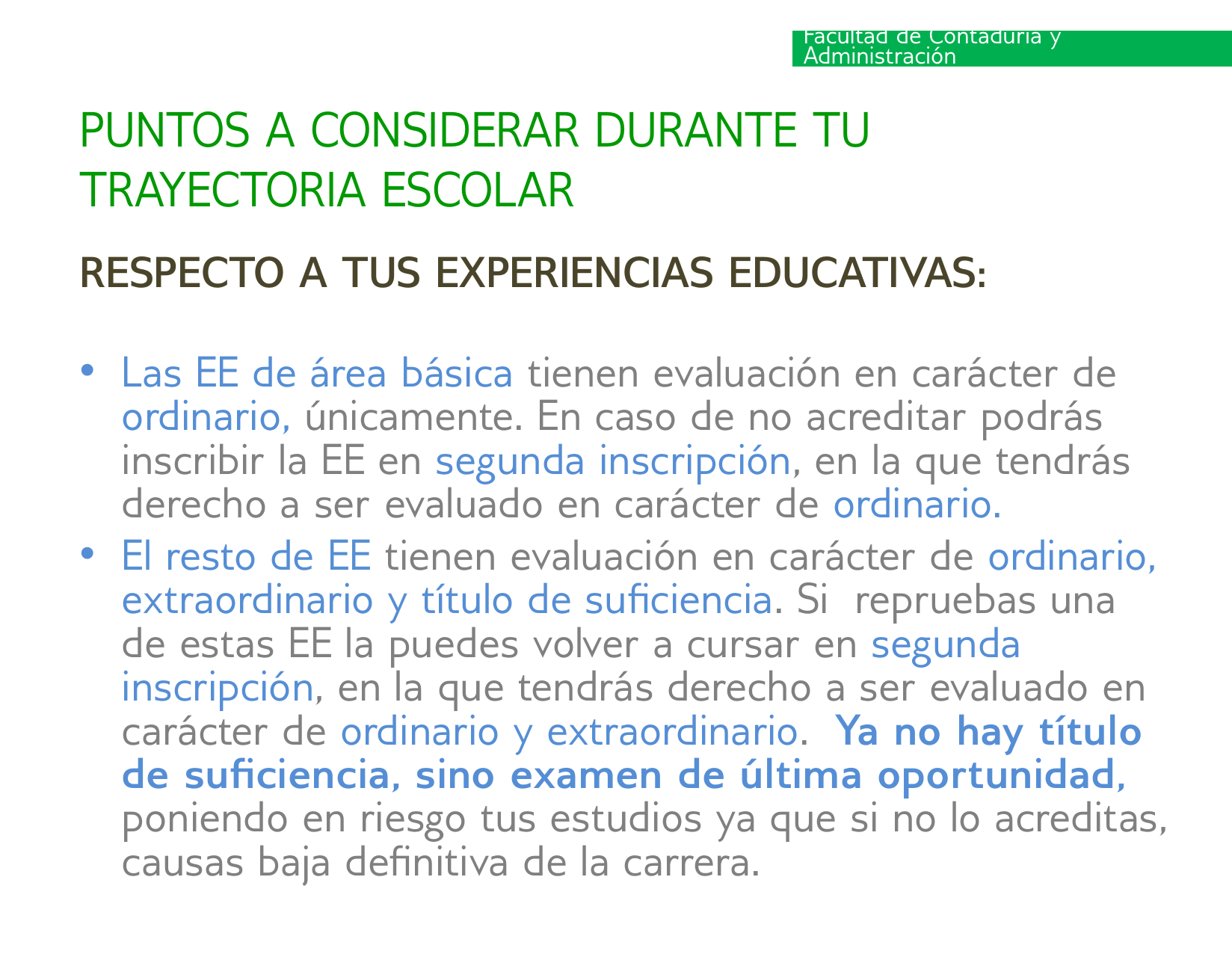

Facultad de Contaduría y Administración
# PUNTOS A CONSIDERAR DURANTE TU TRAYECTORIA ESCOLAR
RESPECTO A TUS EXPERIENCIAS EDUCATIVAS:

Las EE de área básica tienen evaluación en carácter de ordinario, únicamente. En caso de no acreditar podrás inscribir la EE en segunda inscripción, en la que tendrás derecho a ser evaluado en carácter de ordinario.
El resto de EE tienen evaluación en carácter de ordinario, extraordinario y título de suficiencia. Si  repruebas una de estas EE la puedes volver a cursar en segunda inscripción, en la que tendrás derecho a ser evaluado en carácter de ordinario y extraordinario.  Ya no hay título de suficiencia, sino examen de última oportunidad, poniendo en riesgo tus estudios ya que si no lo acreditas, causas baja definitiva de la carrera.